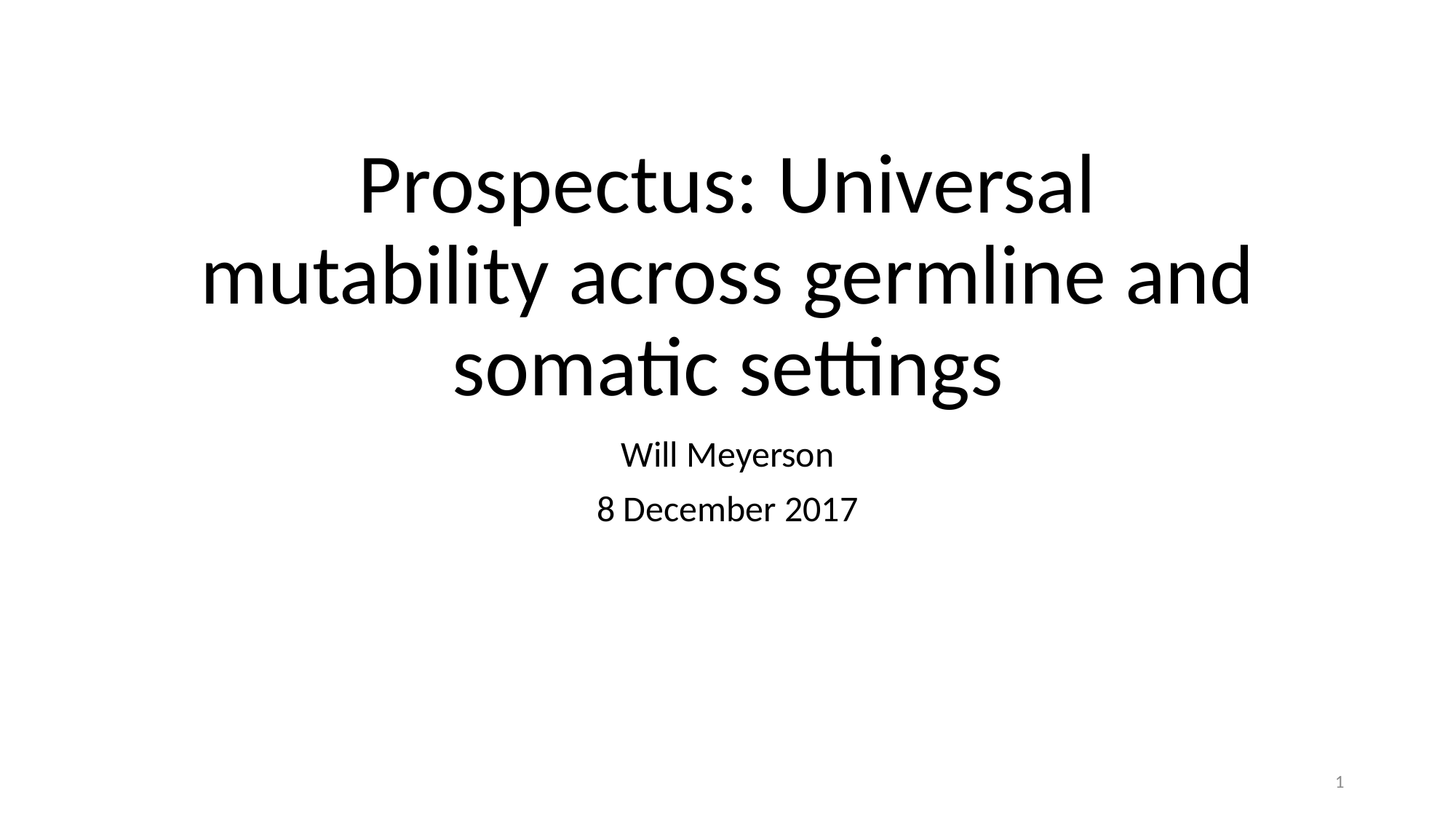

# Prospectus: Universal mutability across germline and somatic settings
Will Meyerson
8 December 2017
1